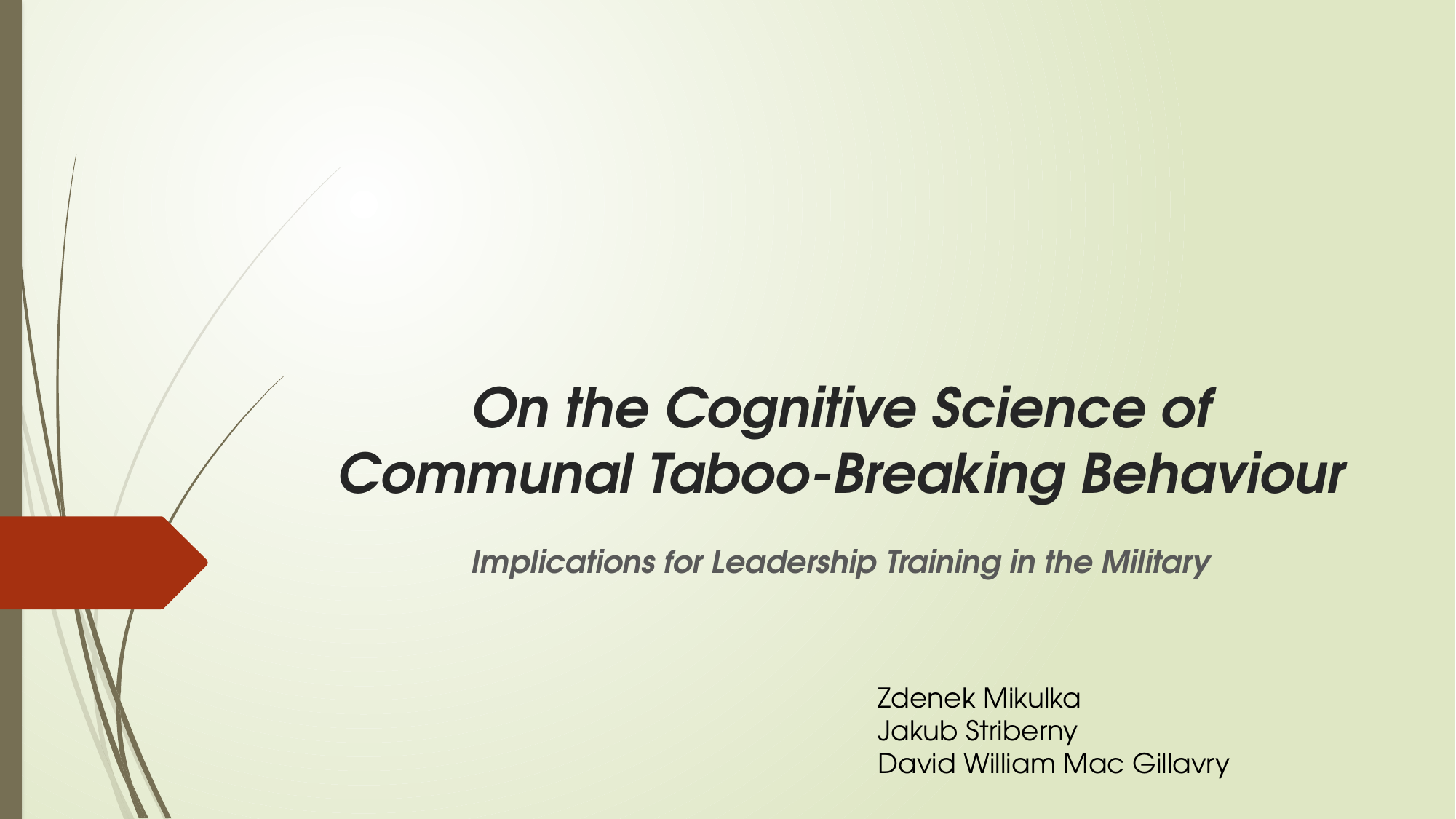

# On the Cognitive Science of Communal Taboo-Breaking Behaviour
Implications for Leadership Training in the Military
Zdenek Mikulka
Jakub Striberny
David William Mac Gillavry